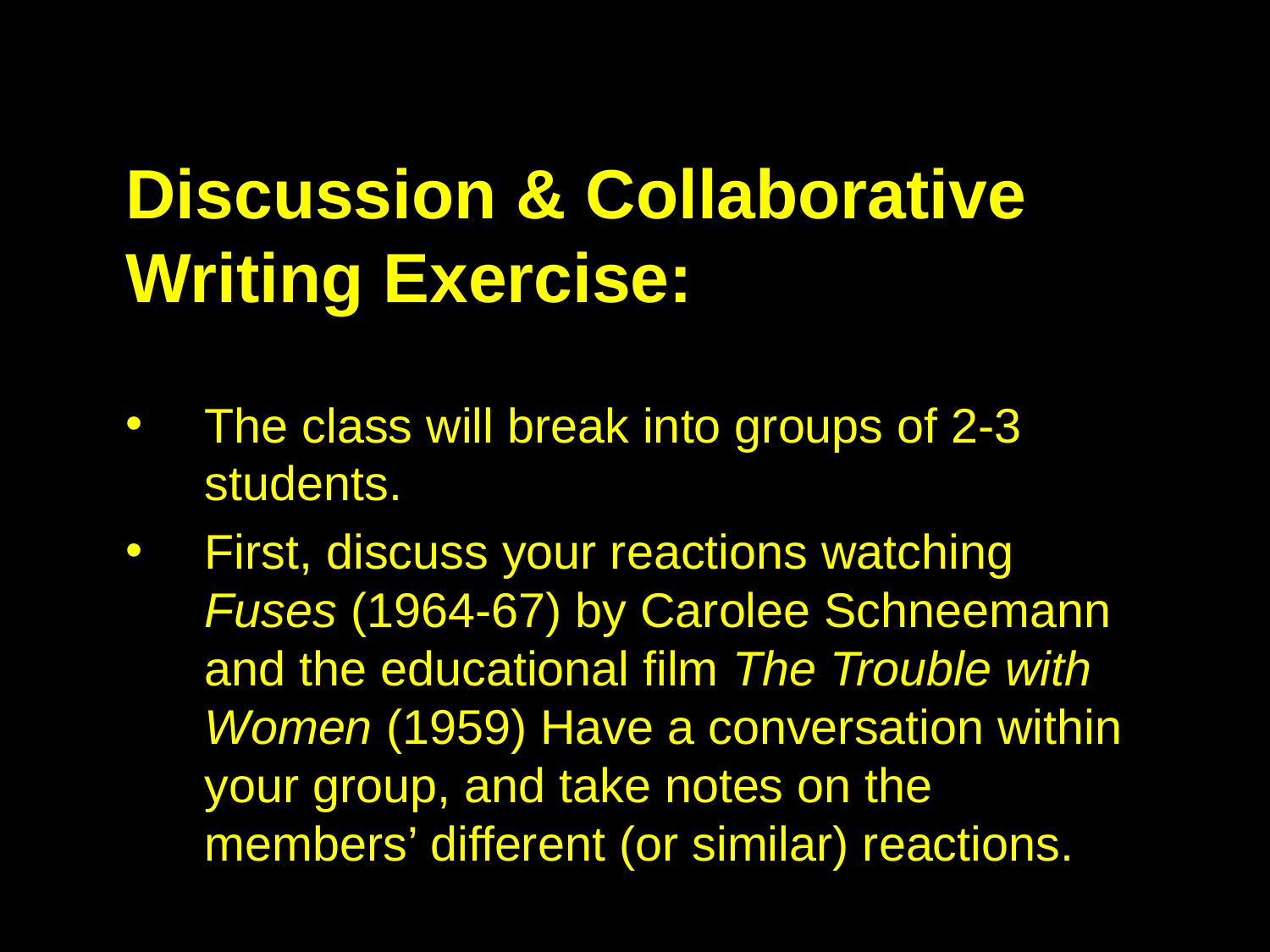

Discussion & Collaborative Writing Exercise:

The class will break into groups of 2-3 students.
First, discuss your reactions watching Fuses (1964-67) by Carolee Schneemann and the educational film The Trouble with Women (1959) Have a conversation within your group, and take notes on the members’ different (or similar) reactions.